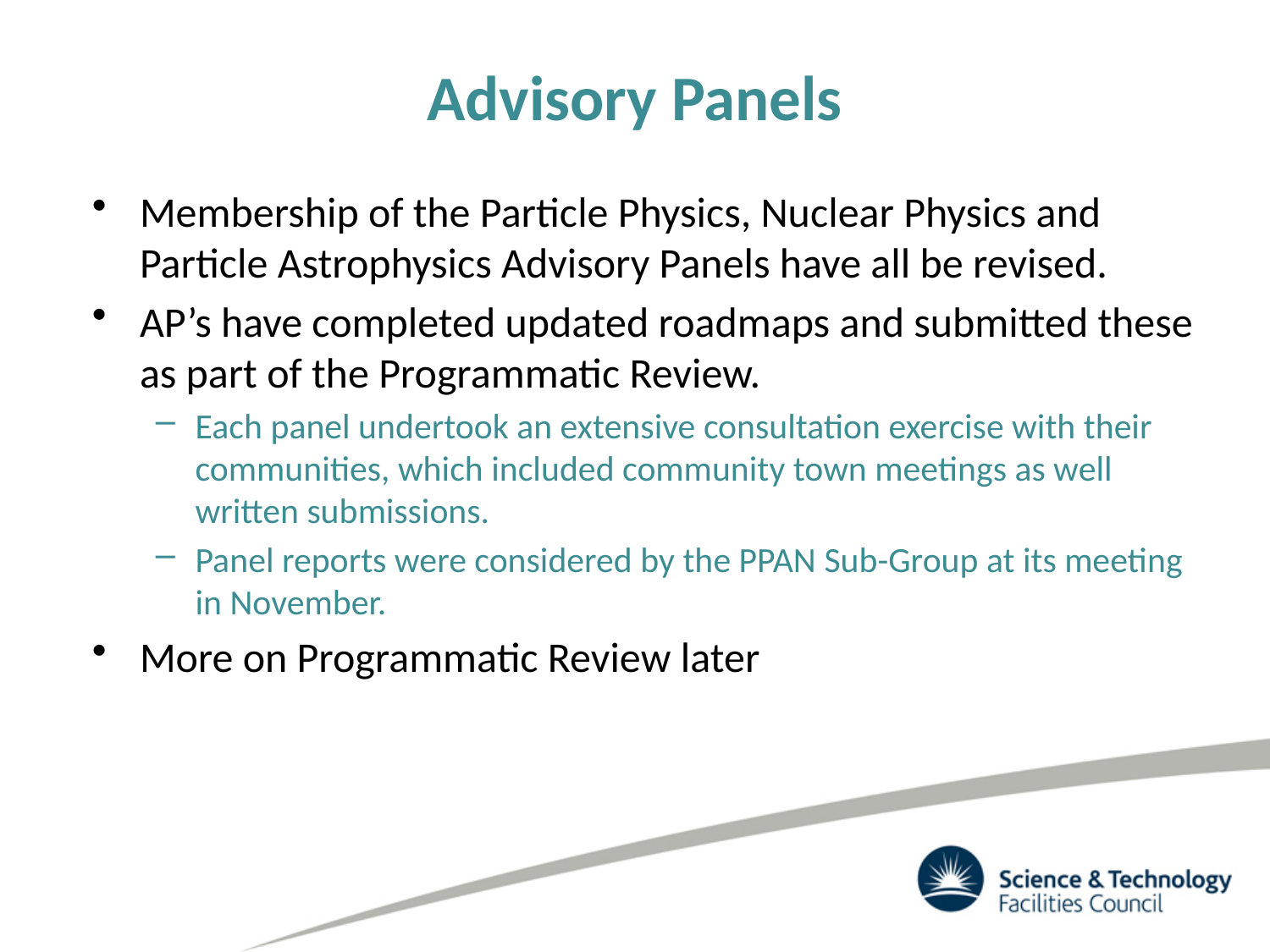

# Advisory Panels
Membership of the Particle Physics, Nuclear Physics and Particle Astrophysics Advisory Panels have all be revised.
AP’s have completed updated roadmaps and submitted these as part of the Programmatic Review.
Each panel undertook an extensive consultation exercise with their communities, which included community town meetings as well written submissions.
Panel reports were considered by the PPAN Sub-Group at its meeting in November.
More on Programmatic Review later